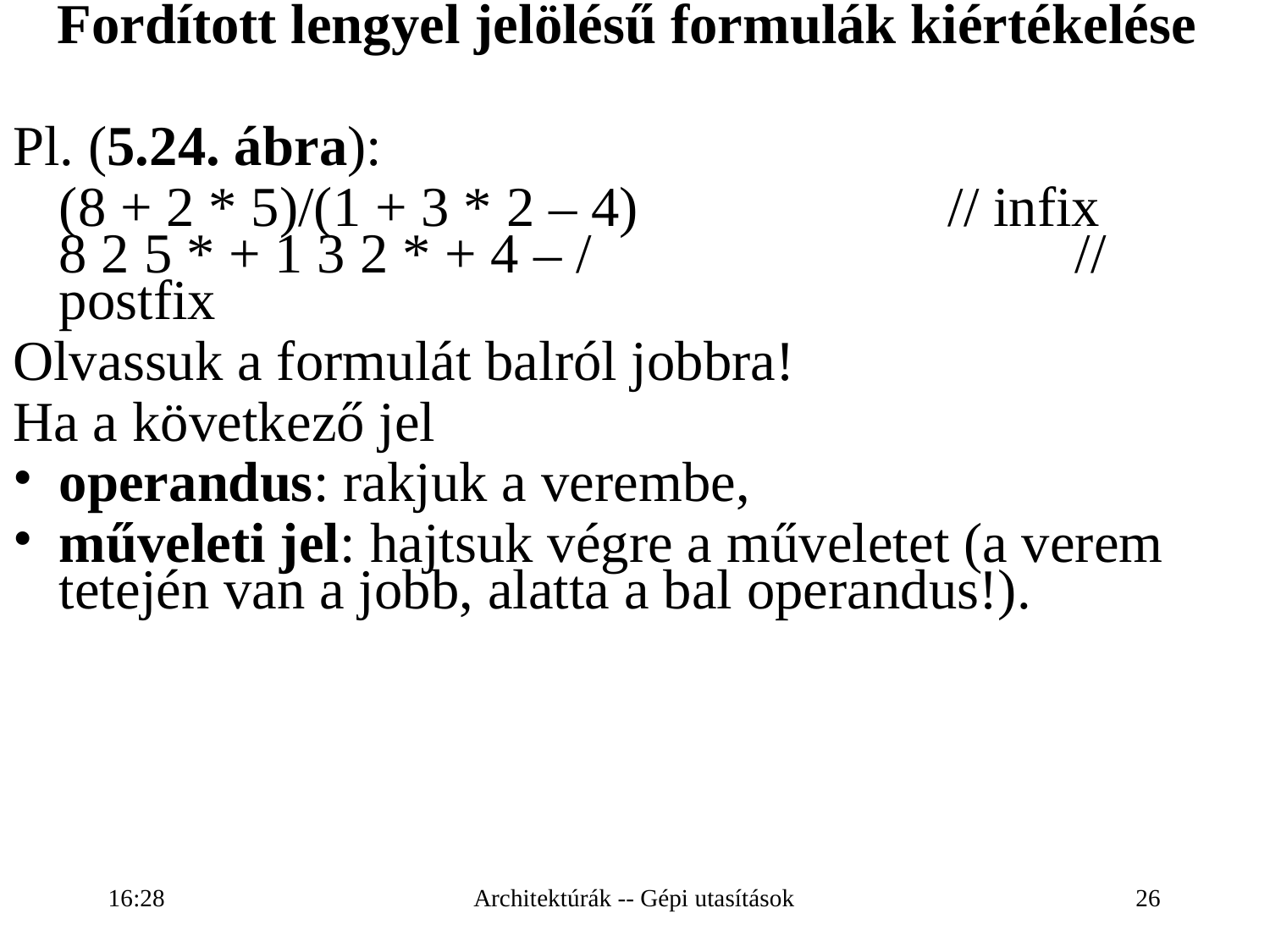

Fordított lengyel jelölésű formulák kiértékelése

Pl. (5.24. ábra):
	(8 + 2 * 5)/(1 + 3 * 2 – 4) 			// infix
8 2 5 * + 1 3 2 * + 4 – /				// postfix
Olvassuk a formulát balról jobbra!
Ha a következő jel
operandus: rakjuk a verembe,
műveleti jel: hajtsuk végre a műveletet (a verem tetején van a jobb, alatta a bal operandus!).
16:28
Architektúrák -- Gépi utasítások
26